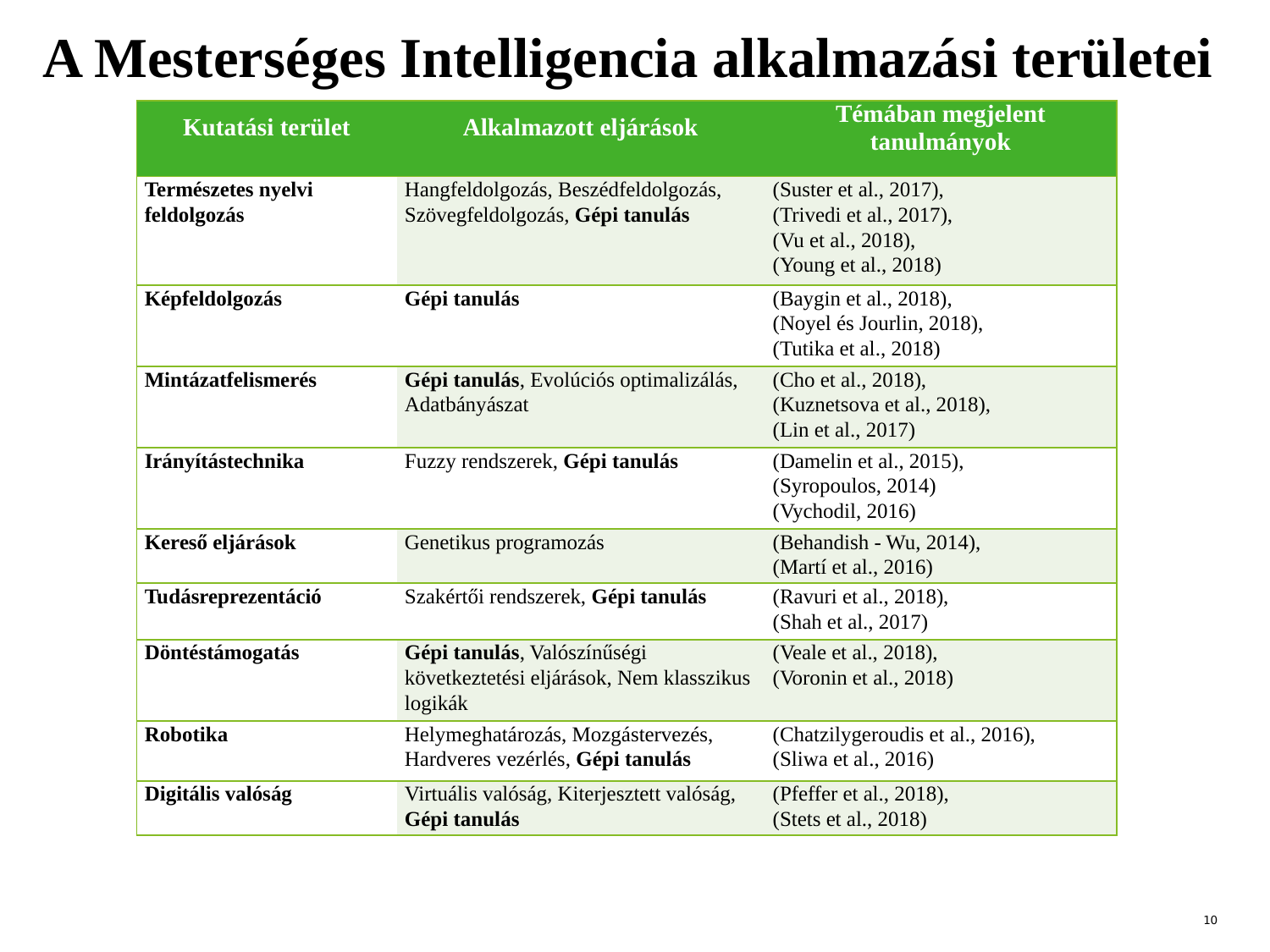

# A Mesterséges Intelligencia alkalmazási területei
| Kutatási terület | Alkalmazott eljárások | Témában megjelent tanulmányok |
| --- | --- | --- |
| Természetes nyelvi feldolgozás | Hangfeldolgozás, Beszédfeldolgozás, Szövegfeldolgozás, Gépi tanulás | (Suster et al., 2017), (Trivedi et al., 2017), (Vu et al., 2018), (Young et al., 2018) |
| Képfeldolgozás | Gépi tanulás | (Baygin et al., 2018), (Noyel és Jourlin, 2018), (Tutika et al., 2018) |
| Mintázatfelismerés | Gépi tanulás, Evolúciós optimalizálás, Adatbányászat | (Cho et al., 2018), (Kuznetsova et al., 2018), (Lin et al., 2017) |
| Irányítástechnika | Fuzzy rendszerek, Gépi tanulás | (Damelin et al., 2015), (Syropoulos, 2014) (Vychodil, 2016) |
| Kereső eljárások | Genetikus programozás | (Behandish - Wu, 2014), (Martí et al., 2016) |
| Tudásreprezentáció | Szakértői rendszerek, Gépi tanulás | (Ravuri et al., 2018), (Shah et al., 2017) |
| Döntéstámogatás | Gépi tanulás, Valószínűségi következtetési eljárások, Nem klasszikus logikák | (Veale et al., 2018), (Voronin et al., 2018) |
| Robotika | Helymeghatározás, Mozgástervezés, Hardveres vezérlés, Gépi tanulás | (Chatzilygeroudis et al., 2016), (Sliwa et al., 2016) |
| Digitális valóság | Virtuális valóság, Kiterjesztett valóság, Gépi tanulás | (Pfeffer et al., 2018), (Stets et al., 2018) |